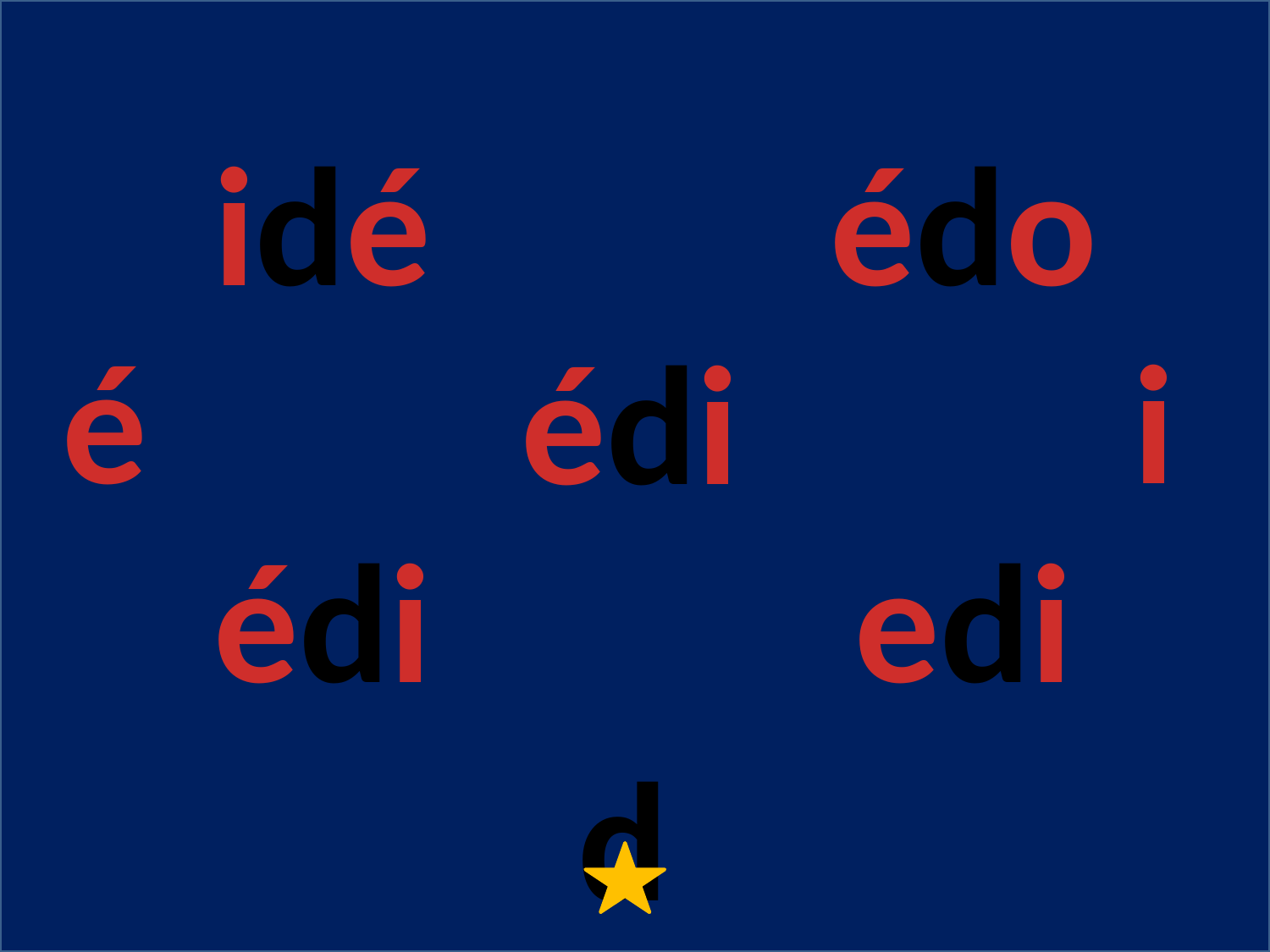

idé
édo
é
i
édi
édi
edi
d